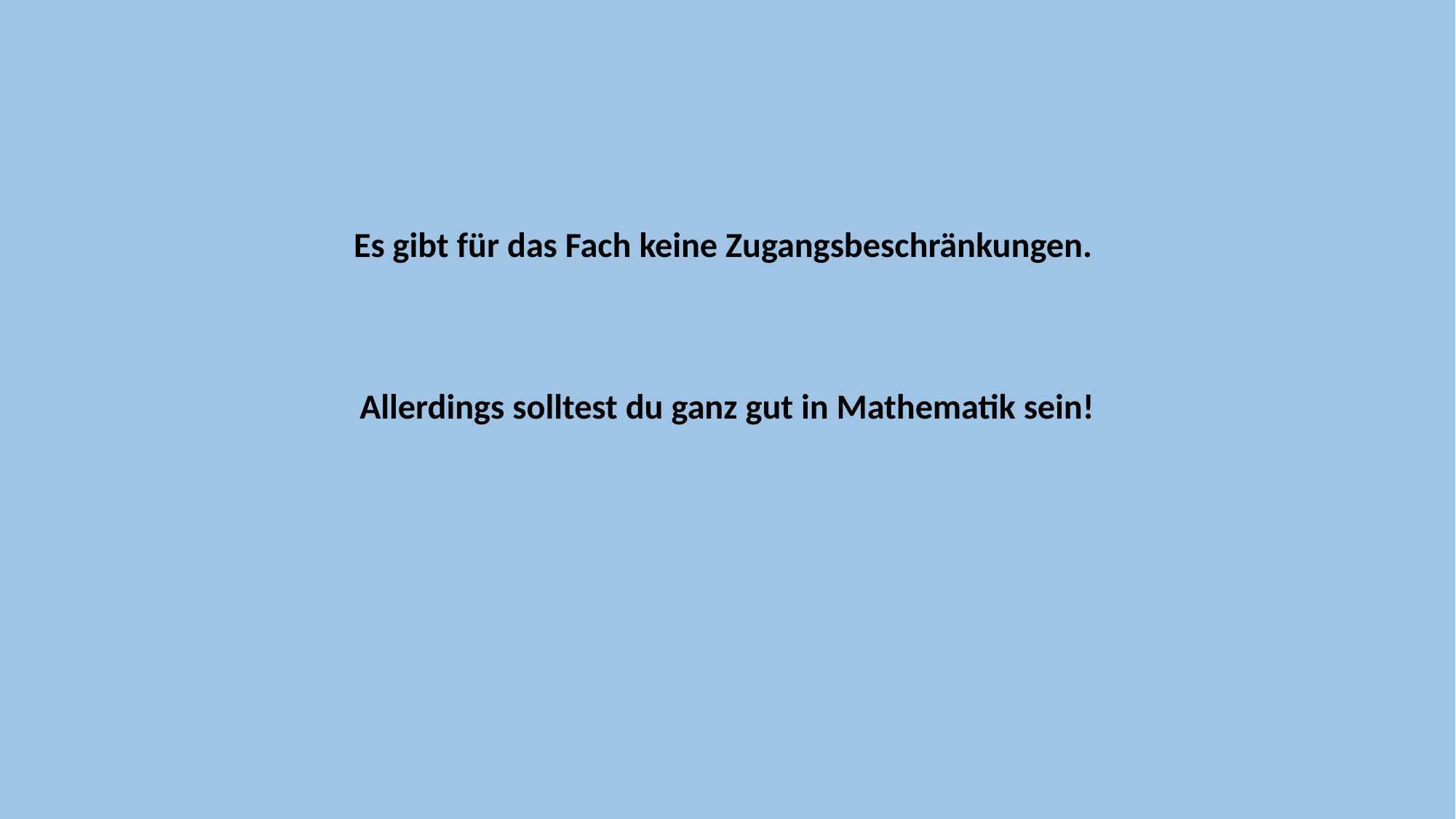

Es gibt für das Fach keine Zugangsbeschränkungen.

Allerdings solltest du ganz gut in Mathematik sein!